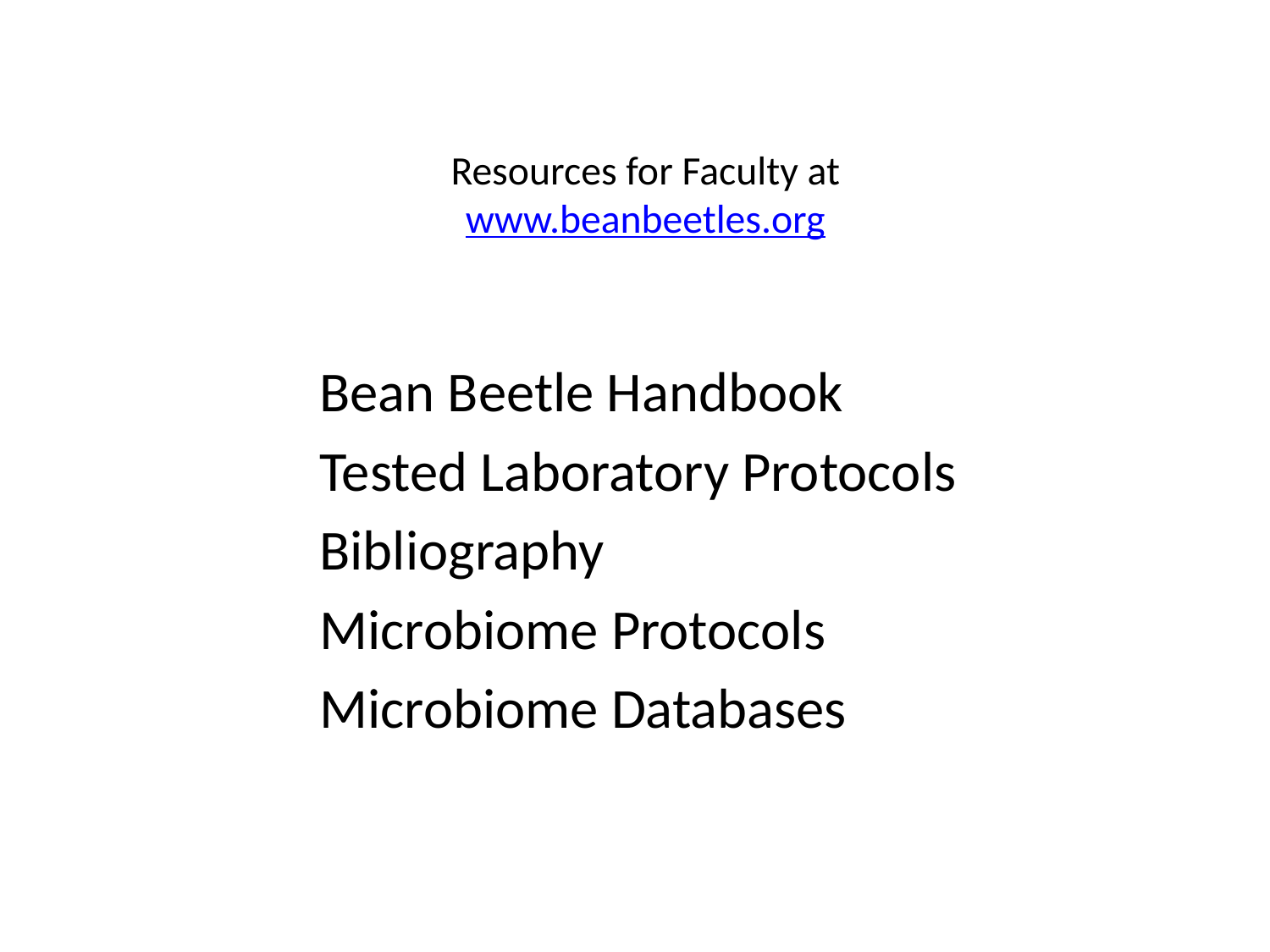

# Resources for Faculty at www.beanbeetles.org
Bean Beetle Handbook
Tested Laboratory Protocols
Bibliography
Microbiome Protocols
Microbiome Databases